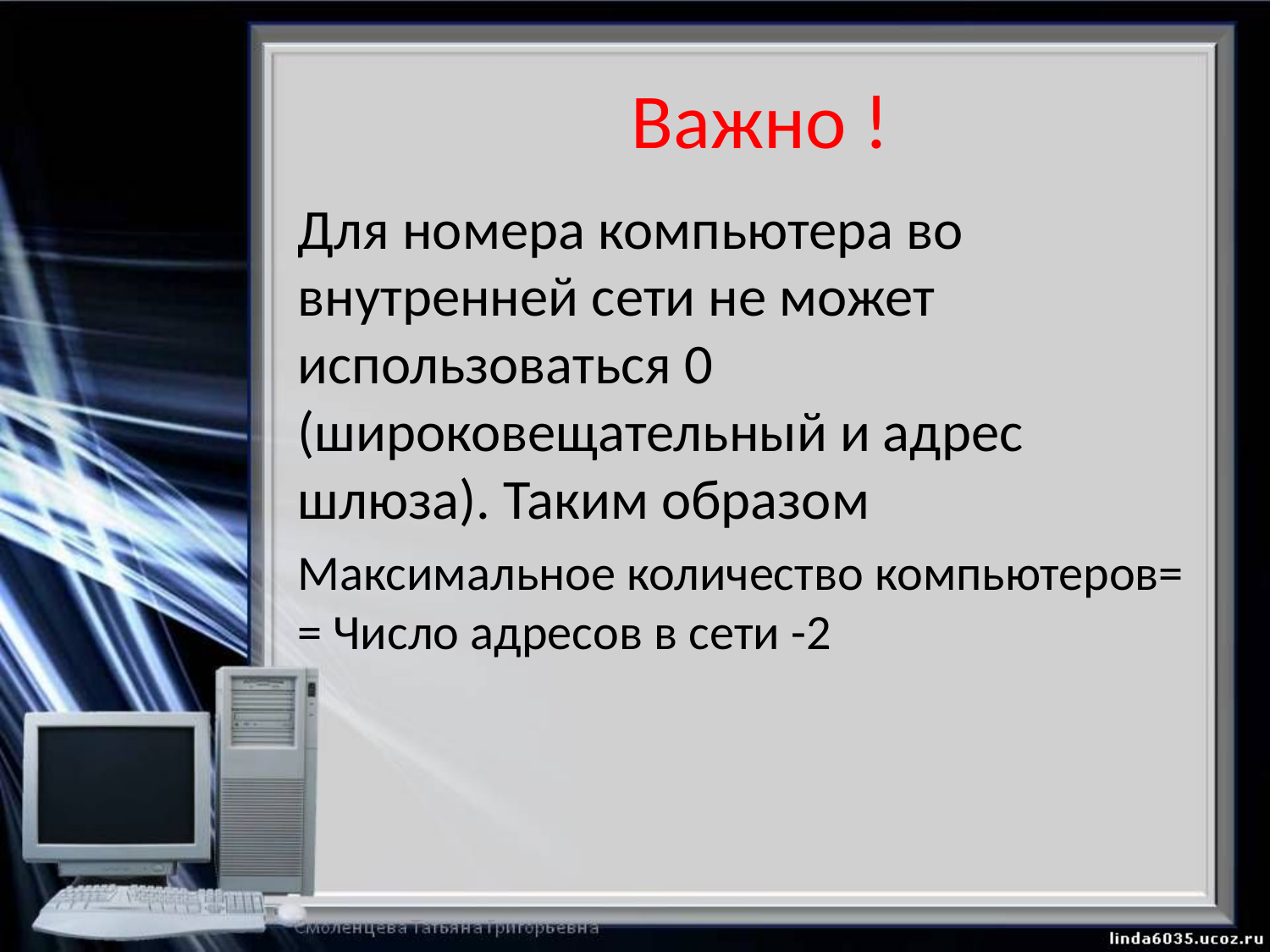

# Важно !
Для номера компьютера во внутренней сети не может использоваться 0 (широковещательный и адрес шлюза). Таким образом
Максимальное количество компьютеров= = Число адресов в сети -2